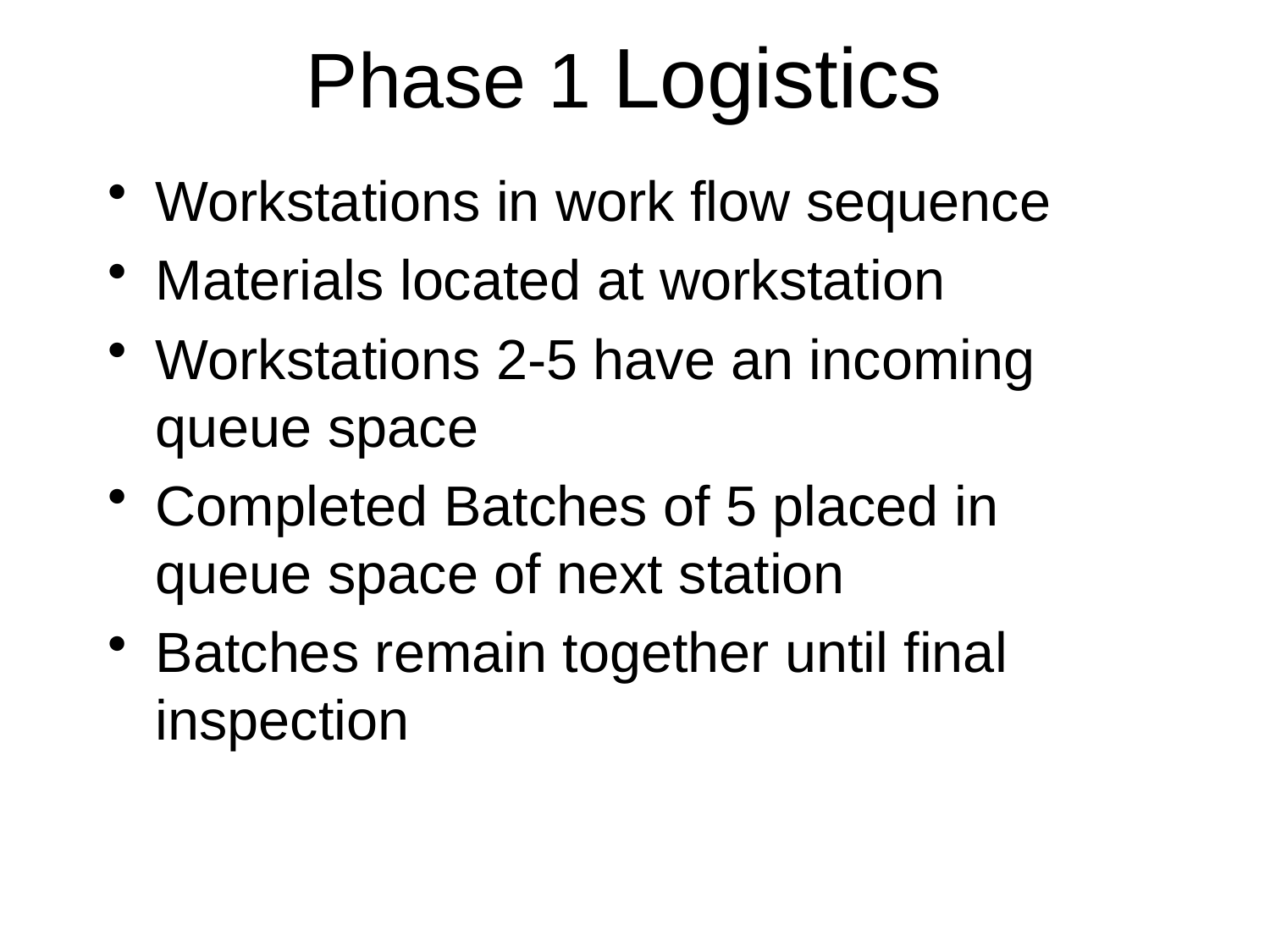

# Phase 1 Logistics
Workstations in work flow sequence
Materials located at workstation
Workstations 2-5 have an incoming queue space
Completed Batches of 5 placed in queue space of next station
Batches remain together until final inspection